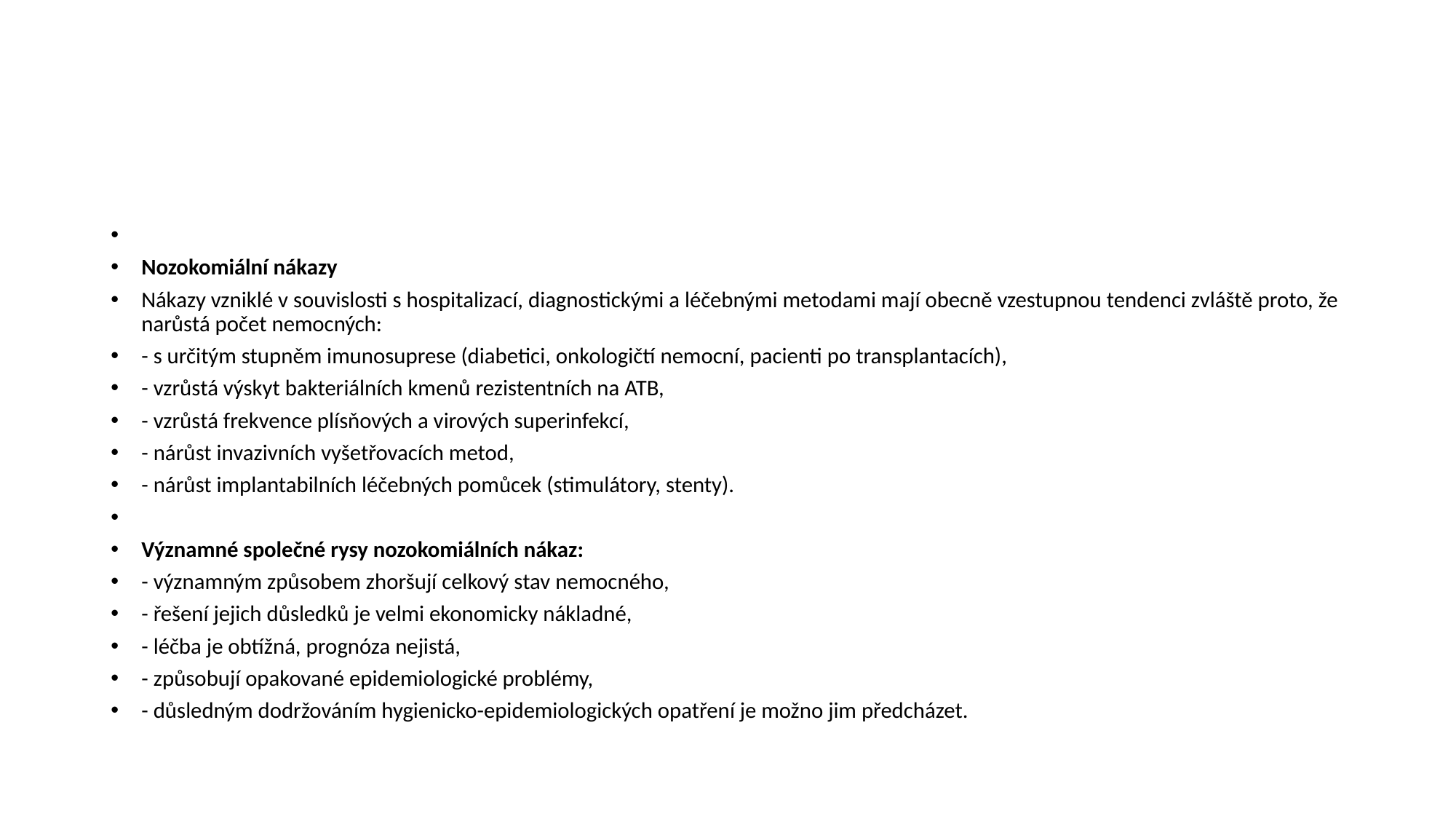

#

Nozokomiální nákazy
Nákazy vzniklé v souvislosti s hospitalizací, diagnostickými a léčebnými metodami mají obecně vzestupnou tendenci zvláště proto, že narůstá počet nemocných:
- s určitým stupněm imunosuprese (diabetici, onkologičtí nemocní, pacienti po transplantacích),
- vzrůstá výskyt bakteriálních kmenů rezistentních na ATB,
- vzrůstá frekvence plísňových a virových superinfekcí,
- nárůst invazivních vyšetřovacích metod,
- nárůst implantabilních léčebných pomůcek (stimulátory, stenty).

Významné společné rysy nozokomiálních nákaz:
- významným způsobem zhoršují celkový stav nemocného,
- řešení jejich důsledků je velmi ekonomicky nákladné,
- léčba je obtížná, prognóza nejistá,
- způsobují opakované epidemiologické problémy,
- důsledným dodržováním hygienicko-epidemiologických opatření je možno jim předcházet.